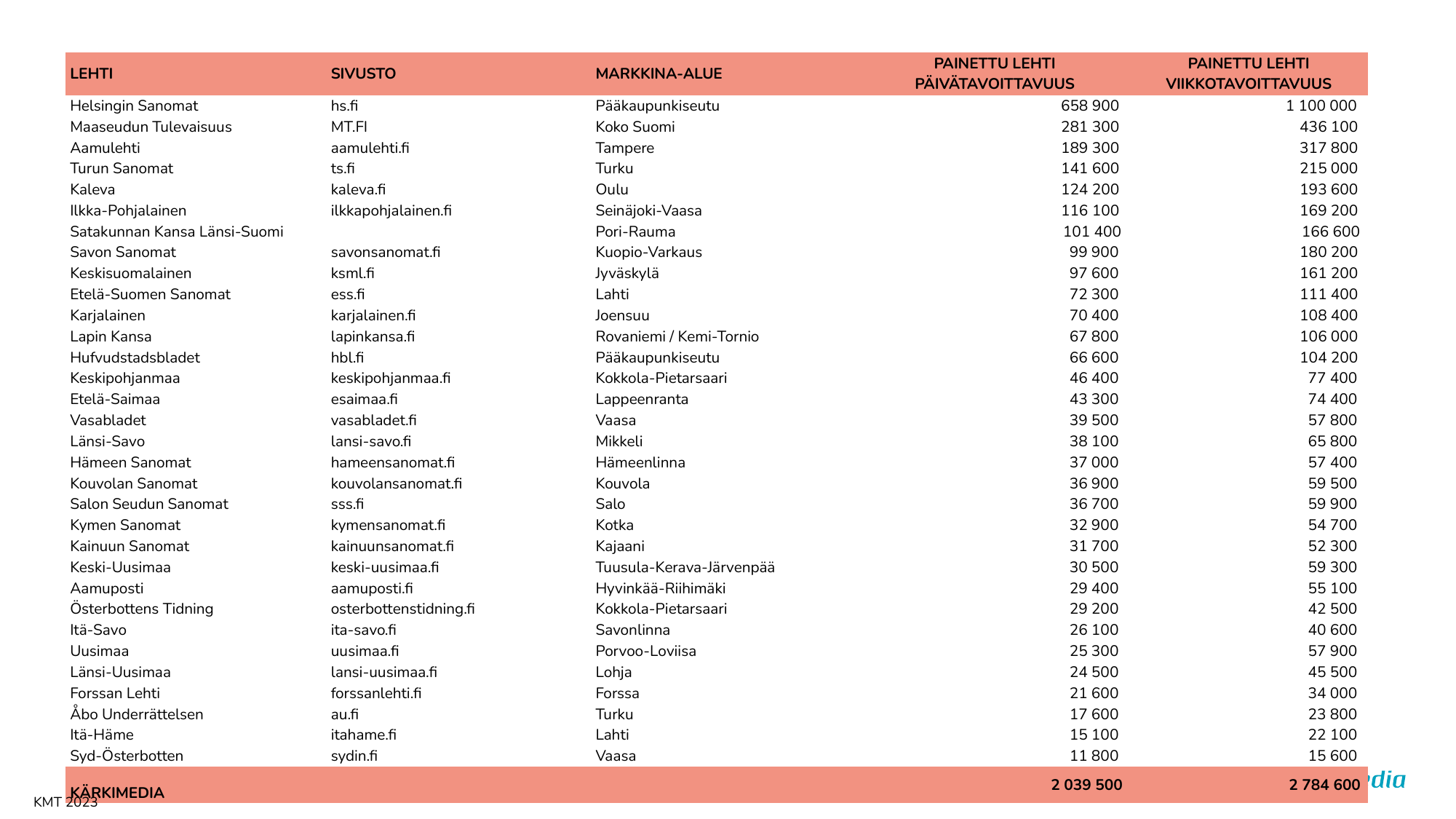

| LEHTI | SIVUSTO | MARKKINA-ALUE | PAINETTU LEHTI PÄIVÄTAVOITTAVUUS | PAINETTU LEHTI VIIKKOTAVOITTAVUUS |
| --- | --- | --- | --- | --- |
| Helsingin Sanomat | hs.fi | Pääkaupunkiseutu | 658 900 | 1 100 000 |
| Maaseudun Tulevaisuus | MT.FI | Koko Suomi | 281 300 | 436 100 |
| Aamulehti | aamulehti.fi | Tampere | 189 300 | 317 800 |
| Turun Sanomat | ts.fi | Turku | 141 600 | 215 000 |
| Kaleva | kaleva.fi | Oulu | 124 200 | 193 600 |
| Ilkka-Pohjalainen | ilkkapohjalainen.fi | Seinäjoki-Vaasa | 116 100 | 169 200 |
| Satakunnan Kansa Länsi-Suomi |  | Pori-Rauma | 101 400 | 166 600 |
| Savon Sanomat | savonsanomat.fi | Kuopio-Varkaus | 99 900 | 180 200 |
| Keskisuomalainen | ksml.fi | Jyväskylä | 97 600 | 161 200 |
| Etelä-Suomen Sanomat | ess.fi | Lahti | 72 300 | 111 400 |
| Karjalainen | karjalainen.fi | Joensuu | 70 400 | 108 400 |
| Lapin Kansa | lapinkansa.fi | Rovaniemi / Kemi-Tornio | 67 800 | 106 000 |
| Hufvudstadsbladet | hbl.fi | Pääkaupunkiseutu | 66 600 | 104 200 |
| Keskipohjanmaa | keskipohjanmaa.fi | Kokkola-Pietarsaari | 46 400 | 77 400 |
| Etelä-Saimaa | esaimaa.fi | Lappeenranta | 43 300 | 74 400 |
| Vasabladet | vasabladet.fi | Vaasa | 39 500 | 57 800 |
| Länsi-Savo | lansi-savo.fi | Mikkeli | 38 100 | 65 800 |
| Hämeen Sanomat | hameensanomat.fi | Hämeenlinna | 37 000 | 57 400 |
| Kouvolan Sanomat | kouvolansanomat.fi | Kouvola | 36 900 | 59 500 |
| Salon Seudun Sanomat | sss.fi | Salo | 36 700 | 59 900 |
| Kymen Sanomat | kymensanomat.fi | Kotka | 32 900 | 54 700 |
| Kainuun Sanomat | kainuunsanomat.fi | Kajaani | 31 700 | 52 300 |
| Keski-Uusimaa | keski-uusimaa.fi | Tuusula-Kerava-Järvenpää | 30 500 | 59 300 |
| Aamuposti | aamuposti.fi | Hyvinkää-Riihimäki | 29 400 | 55 100 |
| Österbottens Tidning | osterbottenstidning.fi | Kokkola-Pietarsaari | 29 200 | 42 500 |
| Itä-Savo | ita-savo.fi | Savonlinna | 26 100 | 40 600 |
| Uusimaa | uusimaa.fi | Porvoo-Loviisa | 25 300 | 57 900 |
| Länsi-Uusimaa | lansi-uusimaa.fi | Lohja | 24 500 | 45 500 |
| Forssan Lehti | forssanlehti.fi | Forssa | 21 600 | 34 000 |
| Åbo Underrättelsen | au.fi | Turku | 17 600 | 23 800 |
| Itä-Häme | itahame.fi | Lahti | 15 100 | 22 100 |
| Syd-Österbotten | sydin.fi | Vaasa | 11 800 | 15 600 |
| KÄRKIMEDIA |  |  | 2 039 500 | 2 784 600 |
KMT 2023